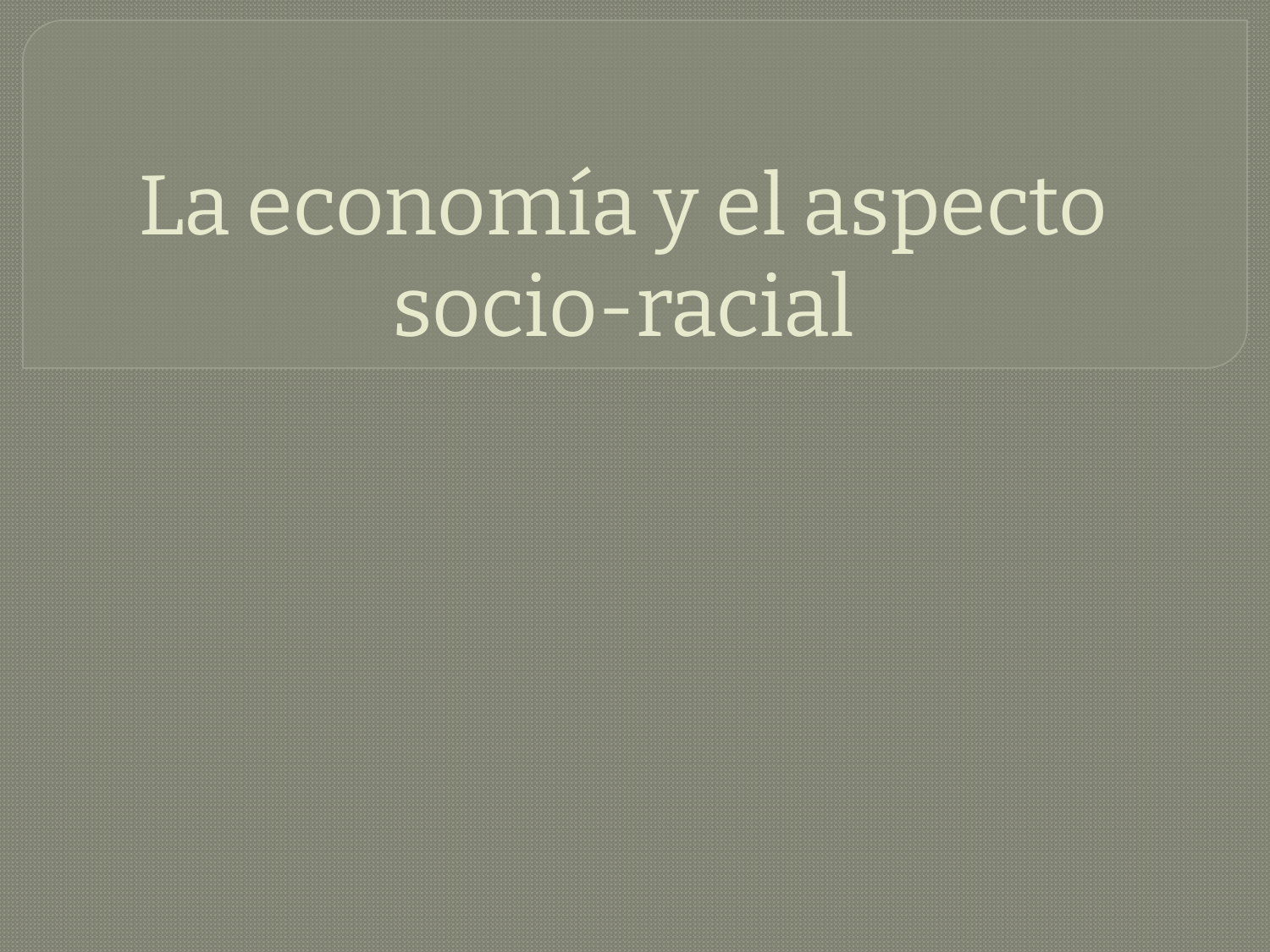

# La economía y el aspecto socio-racial